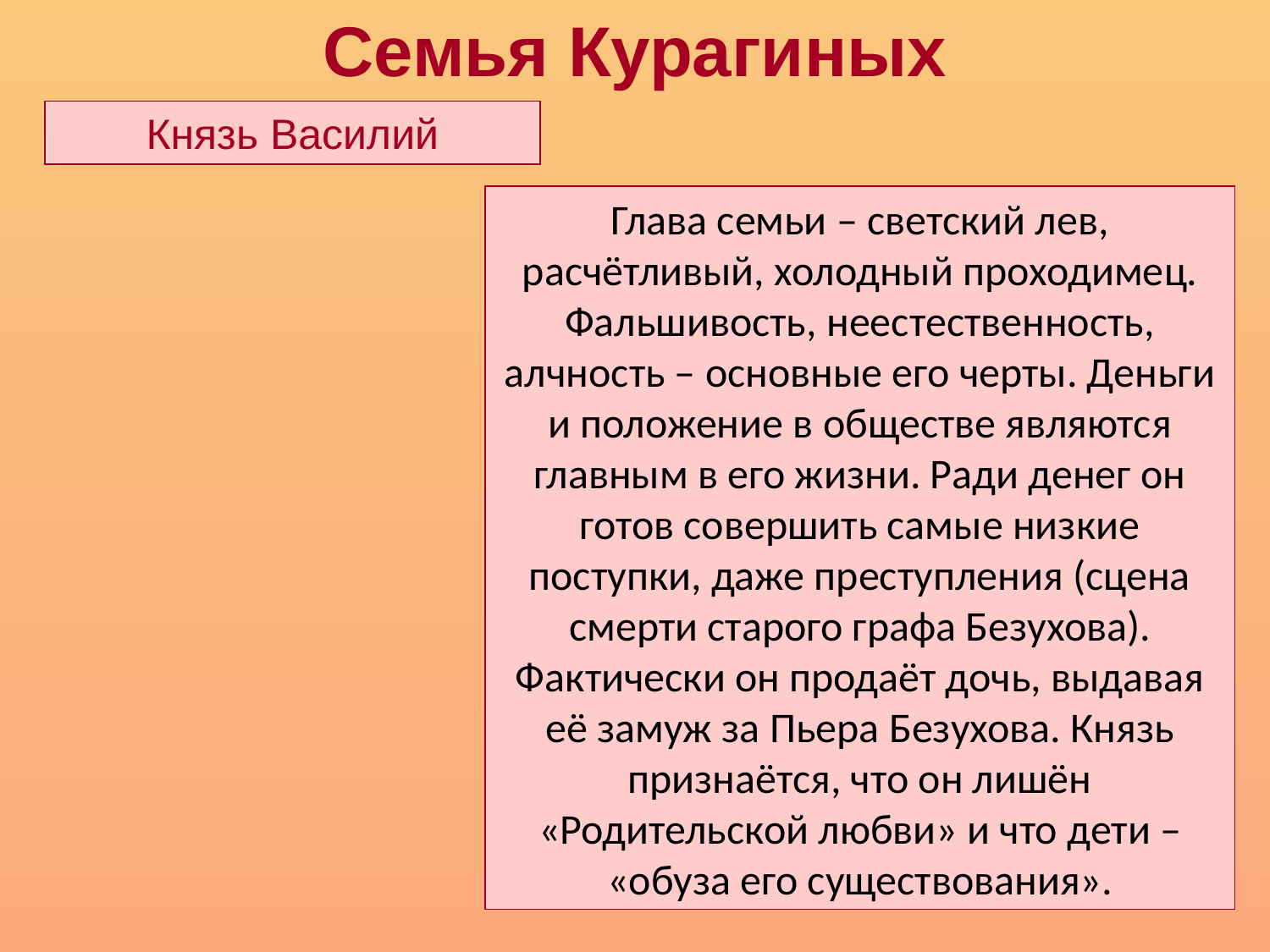

Семья Курагиных
Князь Василий
Глава семьи – светский лев, расчётливый, холодный проходимец. Фальшивость, неестественность, алчность – основные его черты. Деньги и положение в обществе являются главным в его жизни. Ради денег он готов совершить самые низкие поступки, даже преступления (сцена смерти старого графа Безухова). Фактически он продаёт дочь, выдавая её замуж за Пьера Безухова. Князь признаётся, что он лишён «Родительской любви» и что дети – «обуза его существования».